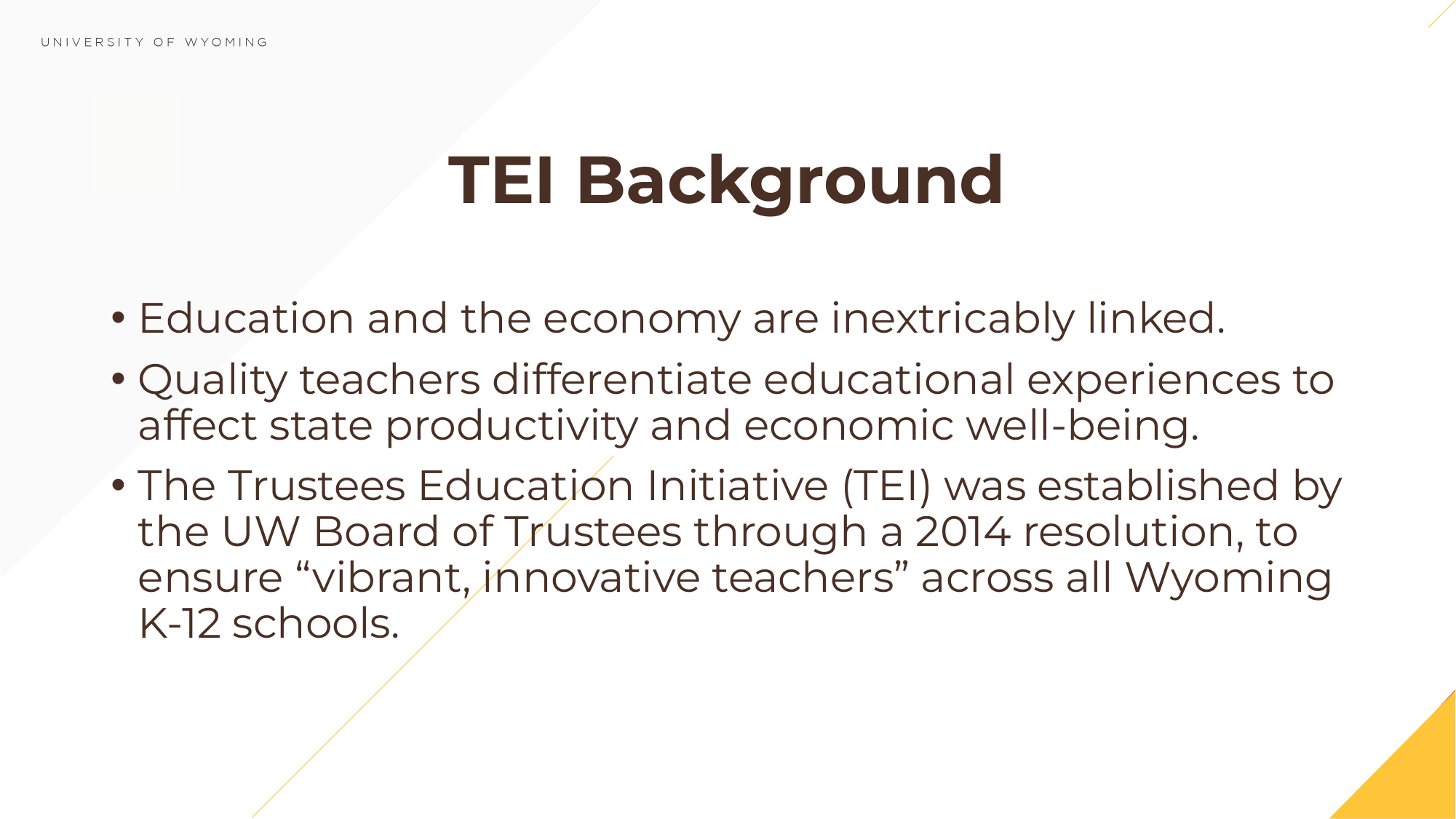

# TEI Background
Education and the economy are inextricably linked.
Quality teachers differentiate educational experiences to affect state productivity and economic well-being.
The Trustees Education Initiative (TEI) was established by the UW Board of Trustees through a 2014 resolution, to ensure “vibrant, innovative teachers” across all Wyoming K-12 schools.